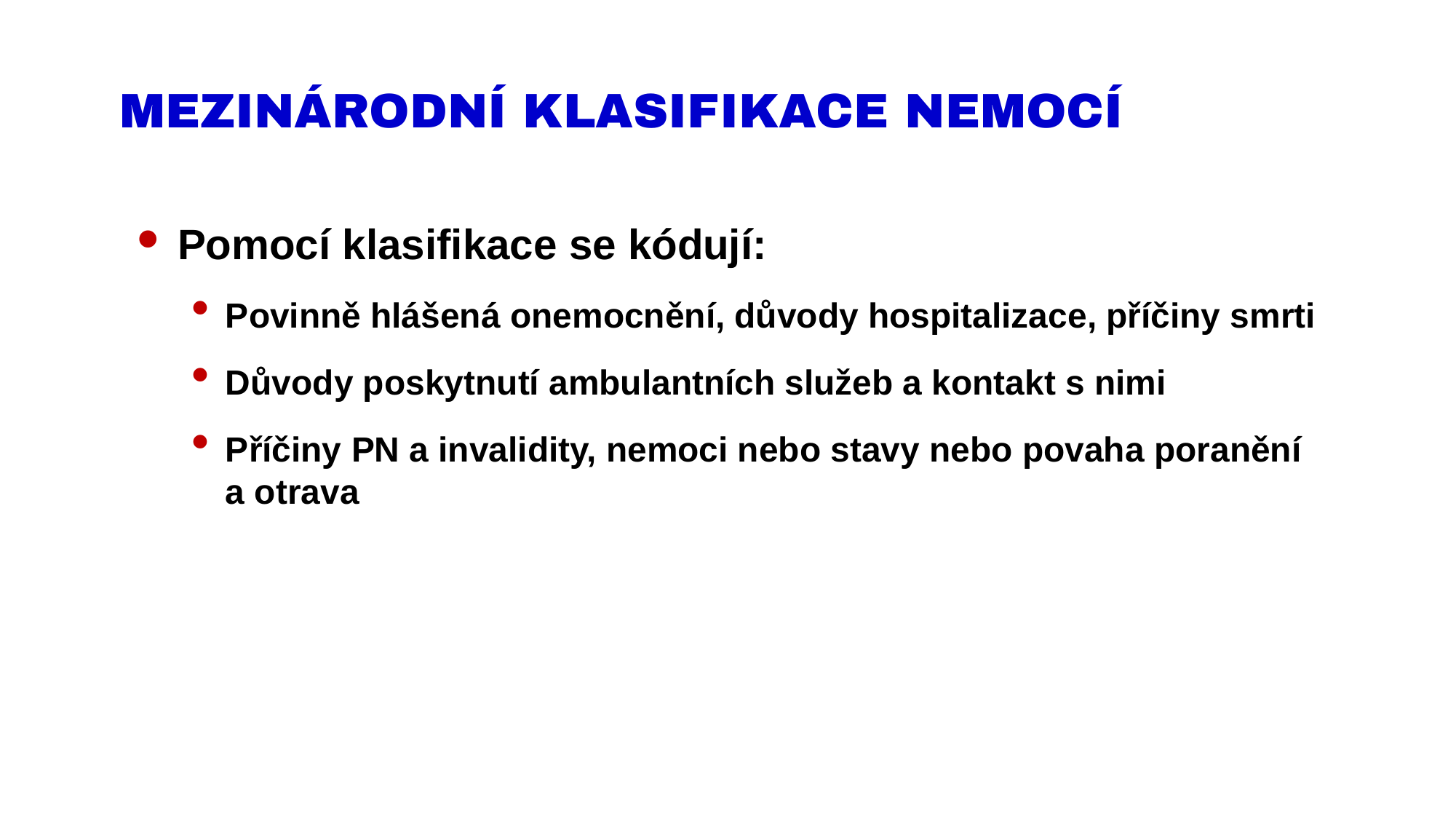

Mezinárodní klasifikace nemocí
Pomocí klasifikace se kódují:
Povinně hlášená onemocnění, důvody hospitalizace, příčiny smrti
Důvody poskytnutí ambulantních služeb a kontakt s nimi
Příčiny PN a invalidity, nemoci nebo stavy nebo povaha poranění a otrava